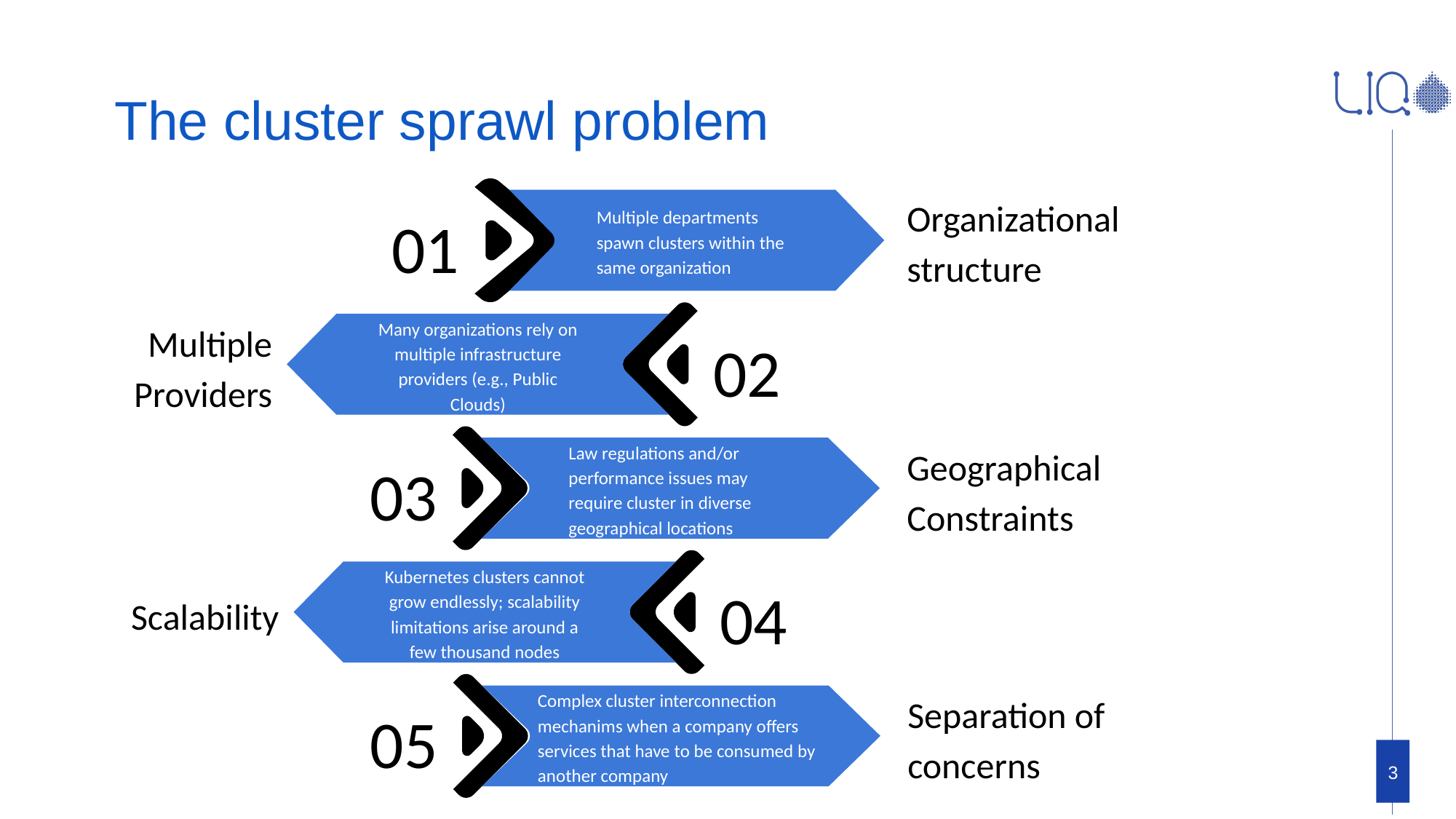

# The cluster sprawl problem

Multiple departments spawn clusters within the same organization
01
Organizational structure

Many organizations rely on multiple infrastructure providers (e.g., Public Clouds)
02
Multiple Providers

Law regulations and/or performance issues may require cluster in diverse geographical locations
03
Geographical
Constraints

Kubernetes clusters cannot grow endlessly; scalability limitations arise around a few thousand nodes
04
Scalability

Complex cluster interconnection mechanims when a company offers services that have to be consumed by another company
05
Separation of concerns